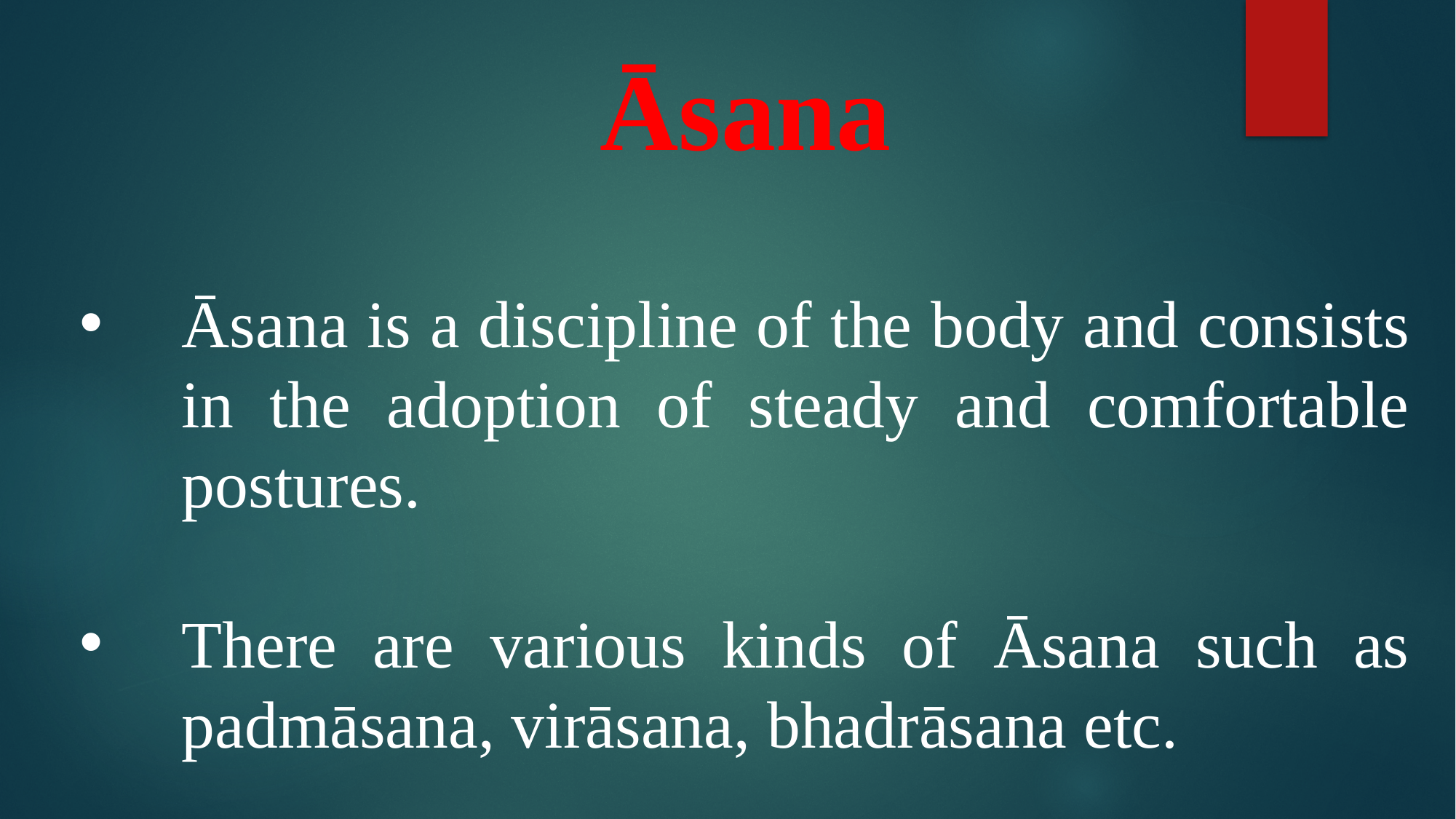

Āsana

Āsana is a discipline of the body and consists in the adoption of steady and comfortable postures.

There are various kinds of Āsana such as padmāsana, virāsana, bhadrāsana etc.